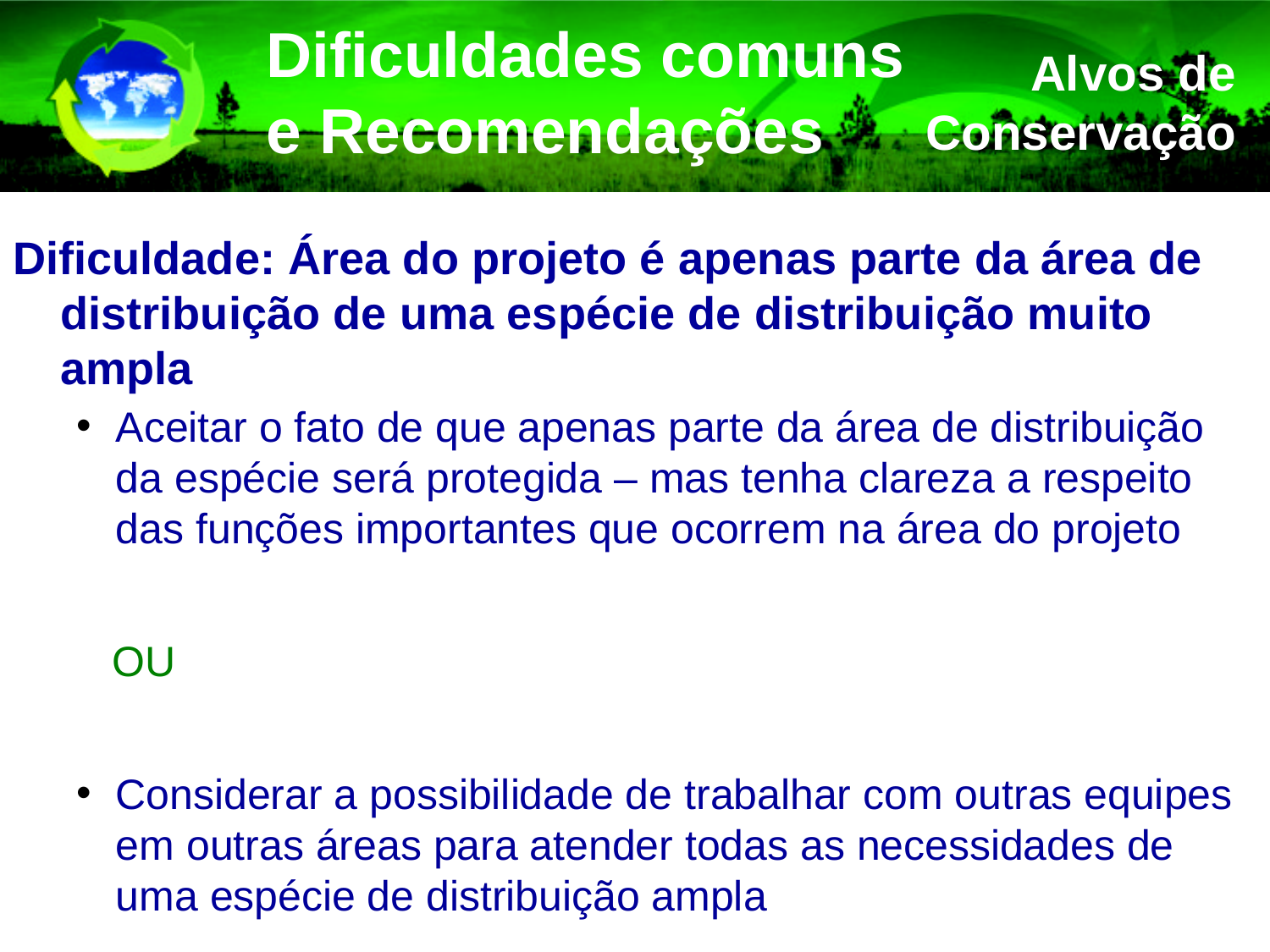

Dificuldades comuns e Recomendações
Alvos de Conservação
Dificuldade: Área do projeto é apenas parte da área de distribuição de uma espécie de distribuição muito ampla
Aceitar o fato de que apenas parte da área de distribuição da espécie será protegida – mas tenha clareza a respeito das funções importantes que ocorrem na área do projeto

   OU

Considerar a possibilidade de trabalhar com outras equipes em outras áreas para atender todas as necessidades de uma espécie de distribuição ampla